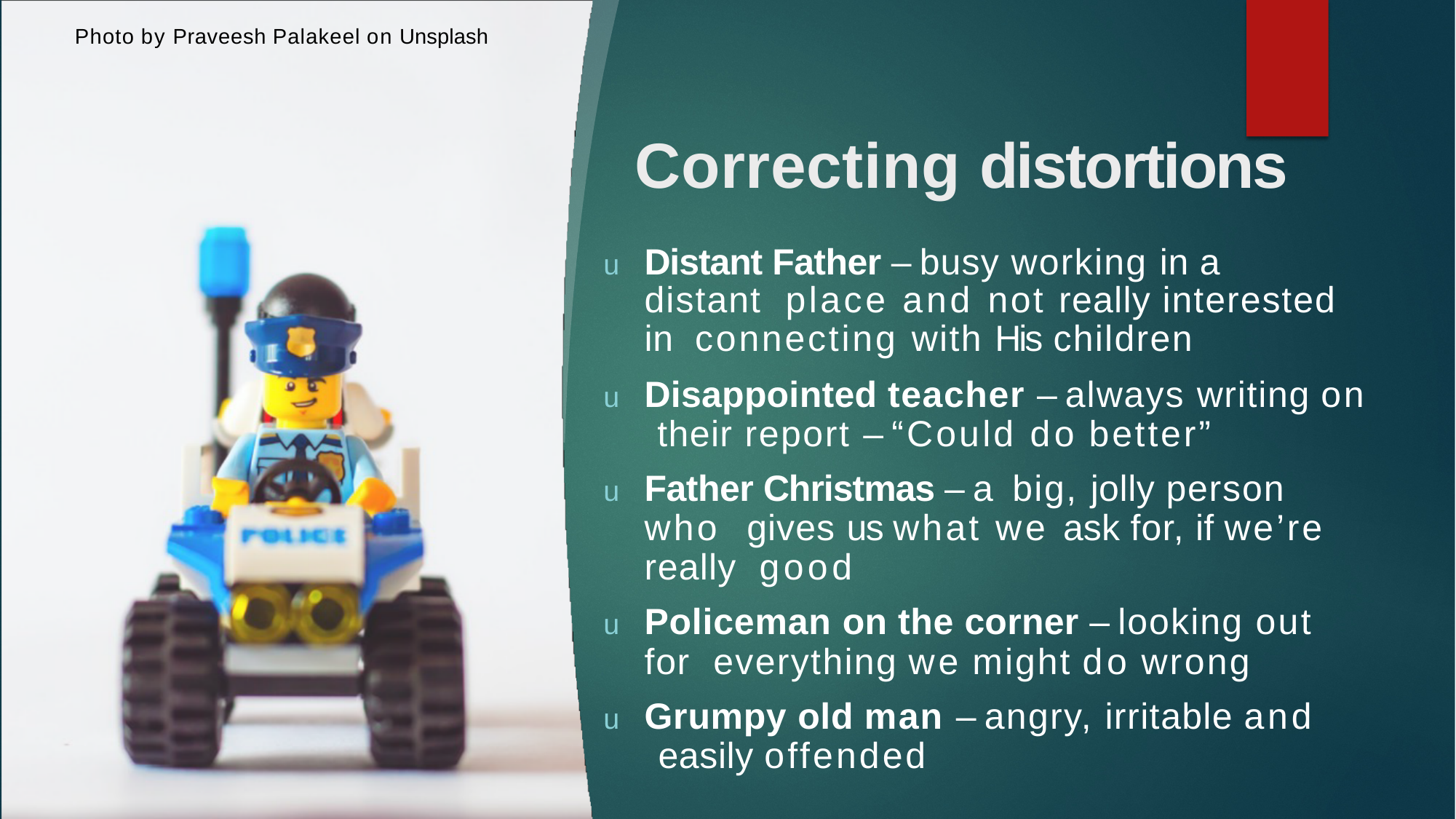

Photo by Praveesh Palakeel on Unsplash
# Correcting distortions
u	Distant Father – busy working in a distant  place and not really interested in  connecting with His children
u	Disappointed teacher – always writing on  their report – “Could do better”
u	Father Christmas – a big, jolly person who  gives us what we ask for, if we’re really  good
u	Policeman on the corner – looking out for  everything we might do wrong
u	Grumpy old man – angry, irritable and  easily offended